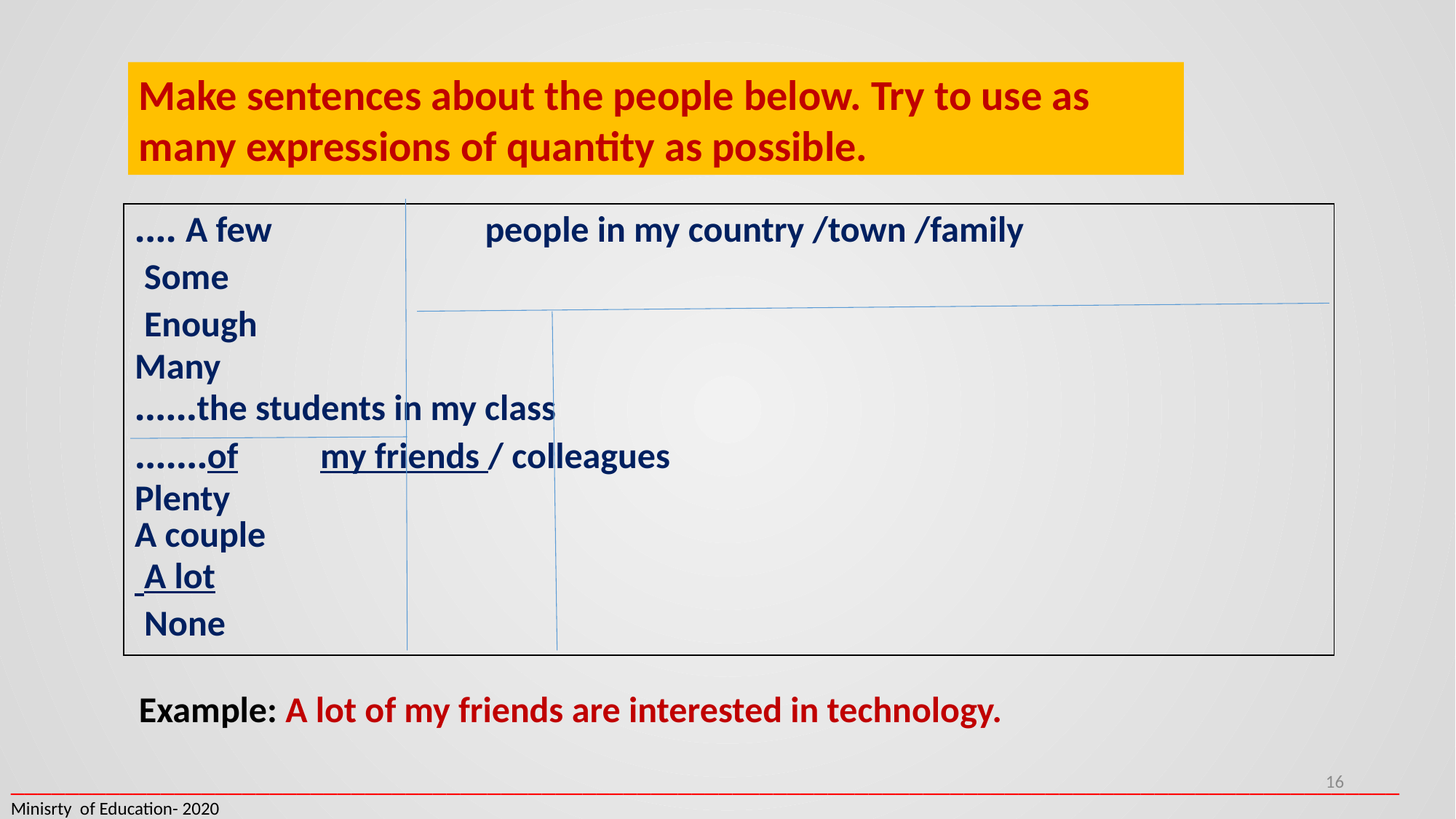

Make sentences about the people below. Try to use as many expressions of quantity as possible.
| A few people in my country /town /family …. Some Enough Many the students in my class…… of my friends / colleagues……. Plenty A couple A lot None |
| --- |
Example: A lot of my friends are interested in technology.
______________________________________________________________________________________________________Minisrty  of Education- 2020
16